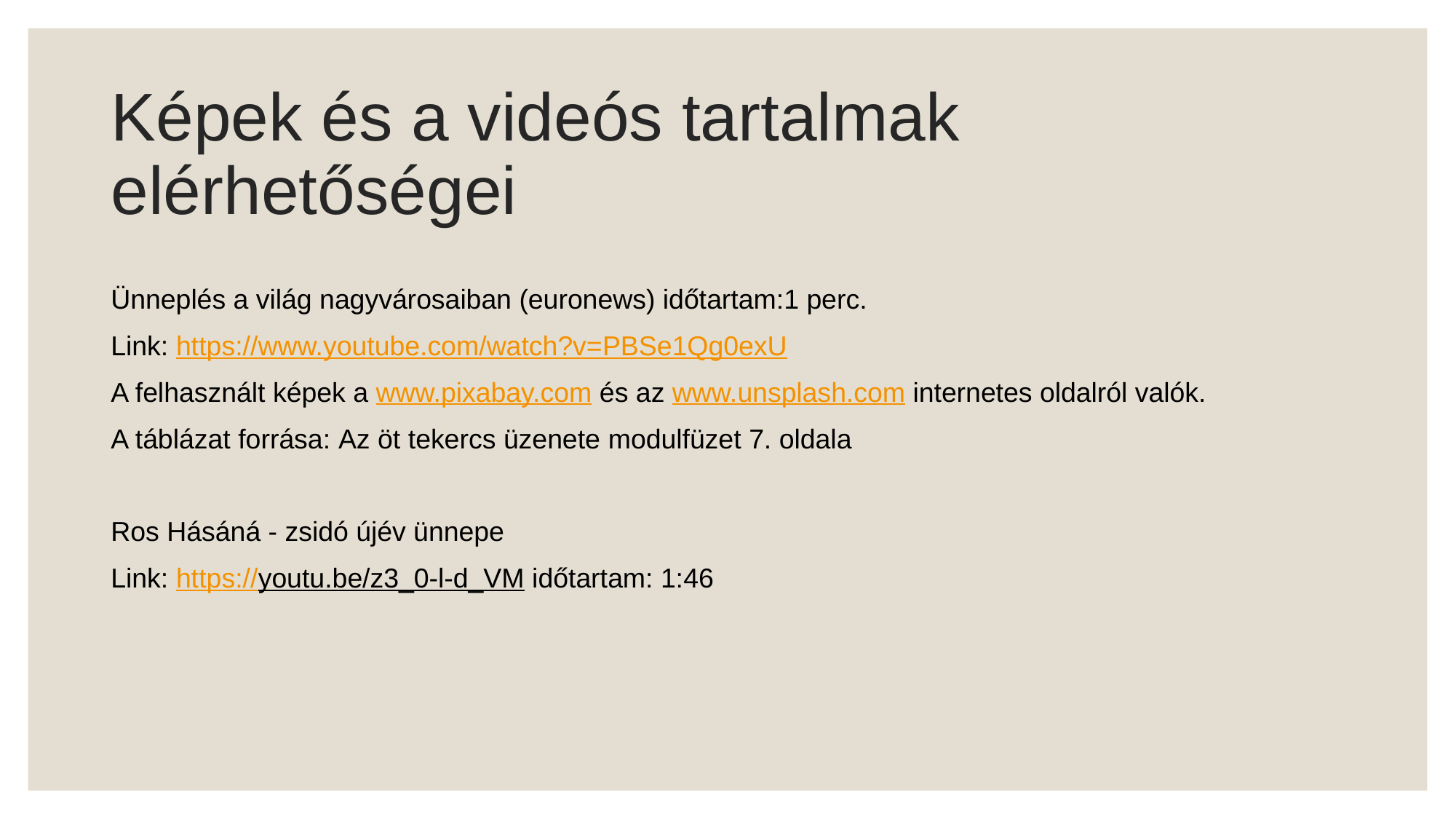

# Képek és a videós tartalmak elérhetőségei
Ünneplés a világ nagyvárosaiban (euronews) időtartam:1 perc.
Link: https://www.youtube.com/watch?v=PBSe1Qg0exU
A felhasznált képek a www.pixabay.com és az www.unsplash.com internetes oldalról valók.
A táblázat forrása: Az öt tekercs üzenete modulfüzet 7. oldala

Ros Hásáná - zsidó újév ünnepe
Link: https://youtu.be/z3_0-l-d_VM időtartam: 1:46